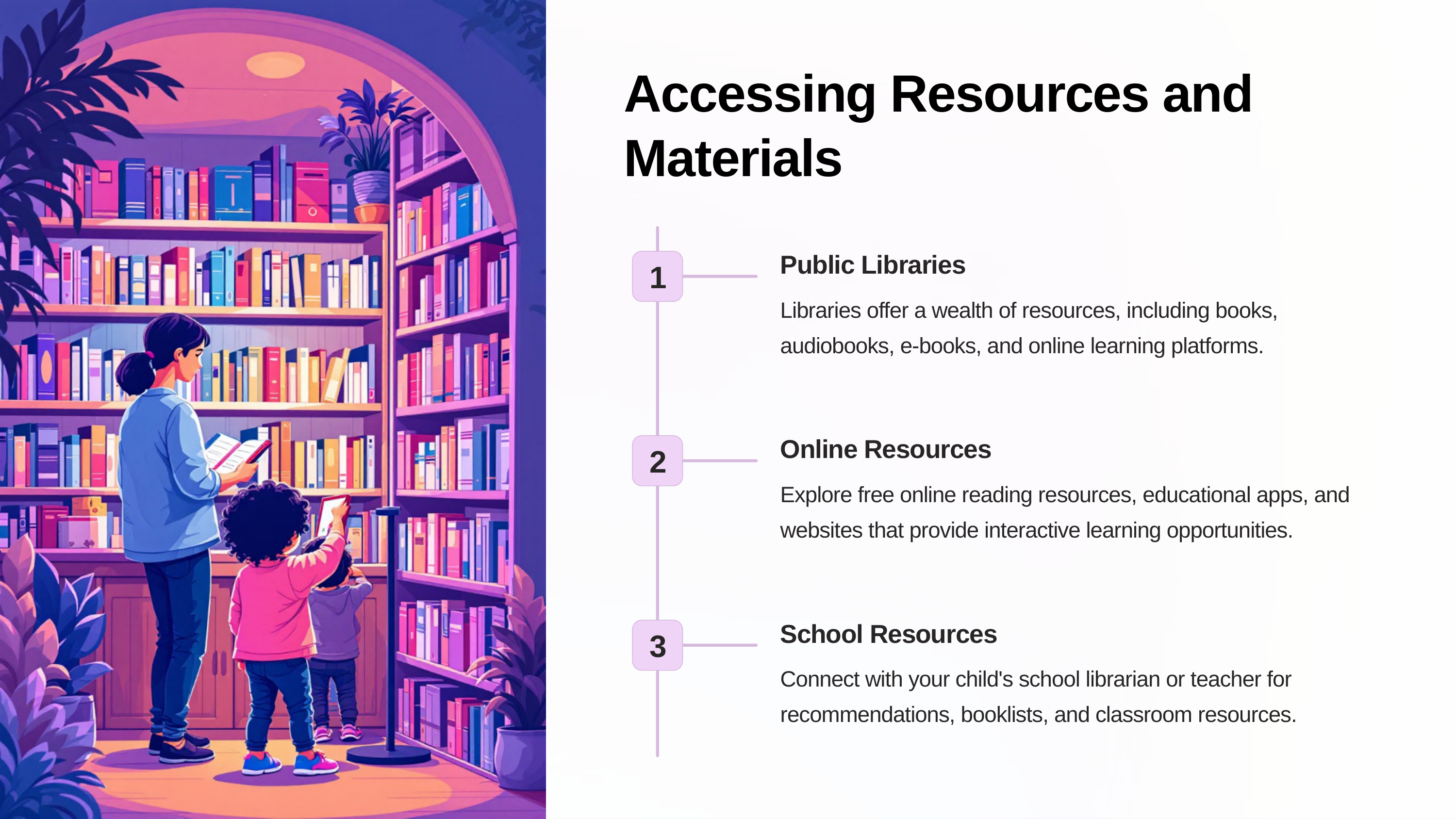

Accessing Resources and Materials

Public Libraries

1

Libraries offer a wealth of resources, including books, audiobooks, e-books, and online learning platforms.
Online Resources

2

Explore free online reading resources, educational apps, and websites that provide interactive learning opportunities.
School Resources

3

Connect with your child's school librarian or teacher for recommendations, booklists, and classroom resources.